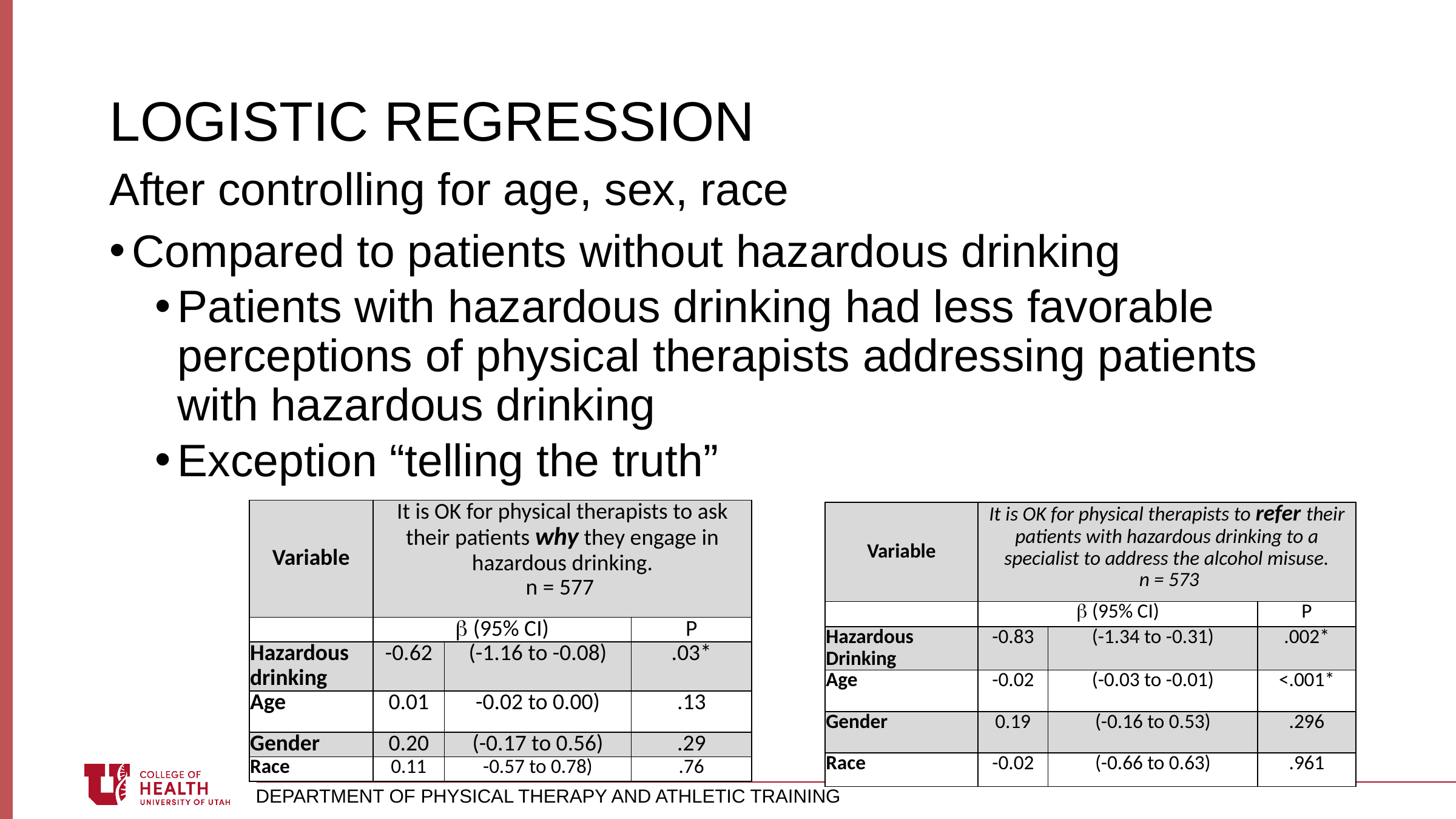

# Logistic regression
After controlling for age, sex, race
Compared to patients without hazardous drinking
Patients with hazardous drinking had less favorable perceptions of physical therapists addressing patients with hazardous drinking
Exception “telling the truth”

| Variable | It is OK for physical therapists to ask their patients why they engage in hazardous drinking. n = 577 |  |  |
| --- | --- | --- | --- |
|  | β (95% CI) |  | P |
| Hazardous drinking | -0.62 | (-1.16 to -0.08) | .03\* |
| Age | 0.01 | -0.02 to 0.00) | .13 |
| Gender | 0.20 | (-0.17 to 0.56) | .29 |
| Race | 0.11 | -0.57 to 0.78) | .76 |
| Variable | It is OK for physical therapists to refer their patients with hazardous drinking to a specialist to address the alcohol misuse. n = 573 |  |  |
| --- | --- | --- | --- |
|  | β (95% CI) |  | P |
| Hazardous Drinking | -0.83 | (-1.34 to -0.31) | .002\* |
| Age | -0.02 | (-0.03 to -0.01) | <.001\* |
| Gender | 0.19 | (-0.16 to 0.53) | .296 |
| Race | -0.02 | (-0.66 to 0.63) | .961 |